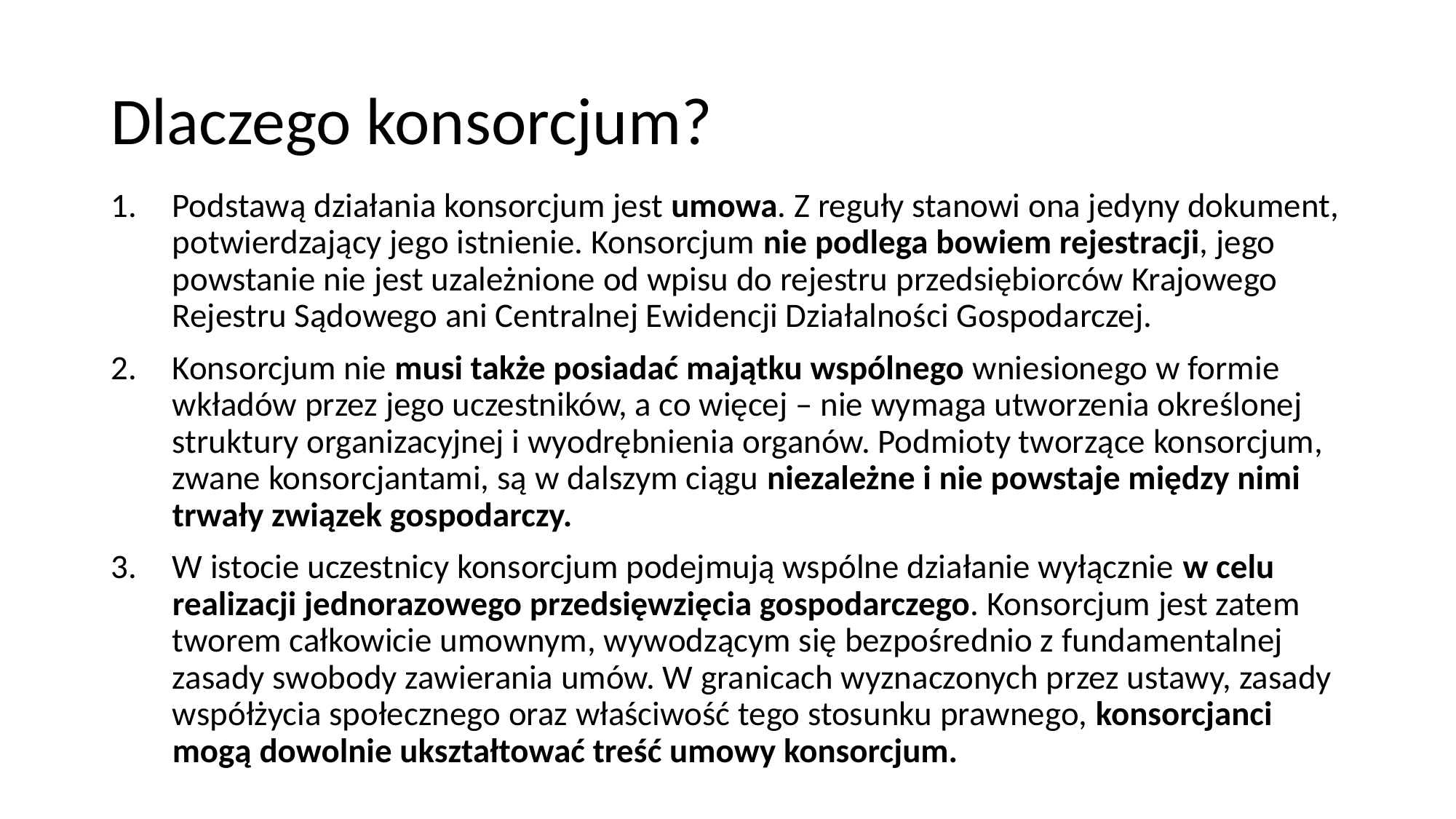

# Dlaczego konsorcjum?
Podstawą działania konsorcjum jest umowa. Z reguły stanowi ona jedyny dokument, potwierdzający jego istnienie. Konsorcjum nie podlega bowiem rejestracji, jego powstanie nie jest uzależnione od wpisu do rejestru przedsiębiorców Krajowego Rejestru Sądowego ani Centralnej Ewidencji Działalności Gospodarczej.
Konsorcjum nie musi także posiadać majątku wspólnego wniesionego w formie wkładów przez jego uczestników, a co więcej – nie wymaga utworzenia określonej struktury organizacyjnej i wyodrębnienia organów. Podmioty tworzące konsorcjum, zwane konsorcjantami, są w dalszym ciągu niezależne i nie powstaje między nimi trwały związek gospodarczy.
W istocie uczestnicy konsorcjum podejmują wspólne działanie wyłącznie w celu realizacji jednorazowego przedsięwzięcia gospodarczego. Konsorcjum jest zatem tworem całkowicie umownym, wywodzącym się bezpośrednio z fundamentalnej zasady swobody zawierania umów. W granicach wyznaczonych przez ustawy, zasady współżycia społecznego oraz właściwość tego stosunku prawnego, konsorcjanci mogą dowolnie ukształtować treść umowy konsorcjum.